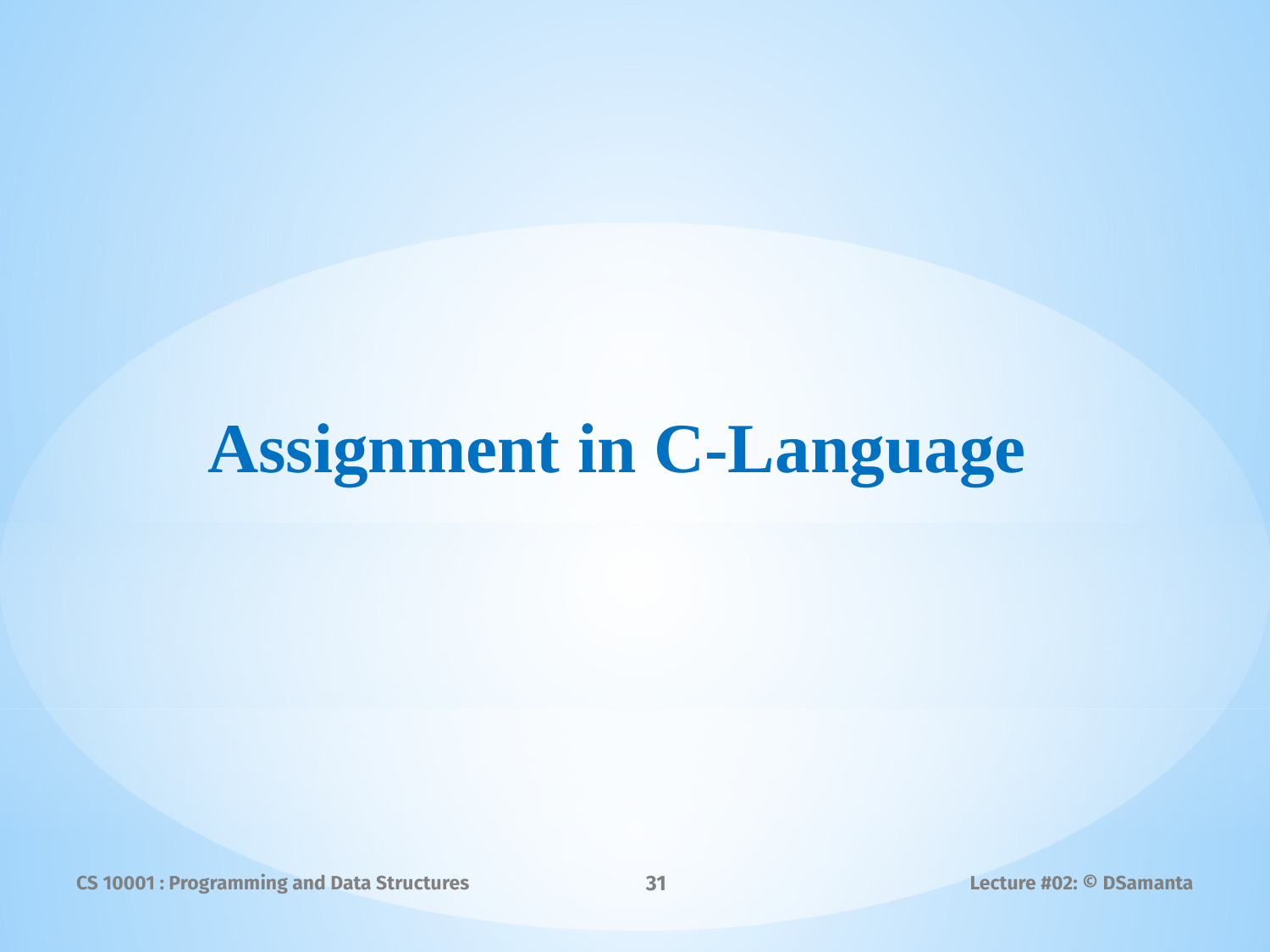

# Assignment in C-Language
CS 10001 : Programming and Data Structures
31
Lecture #02: © DSamanta